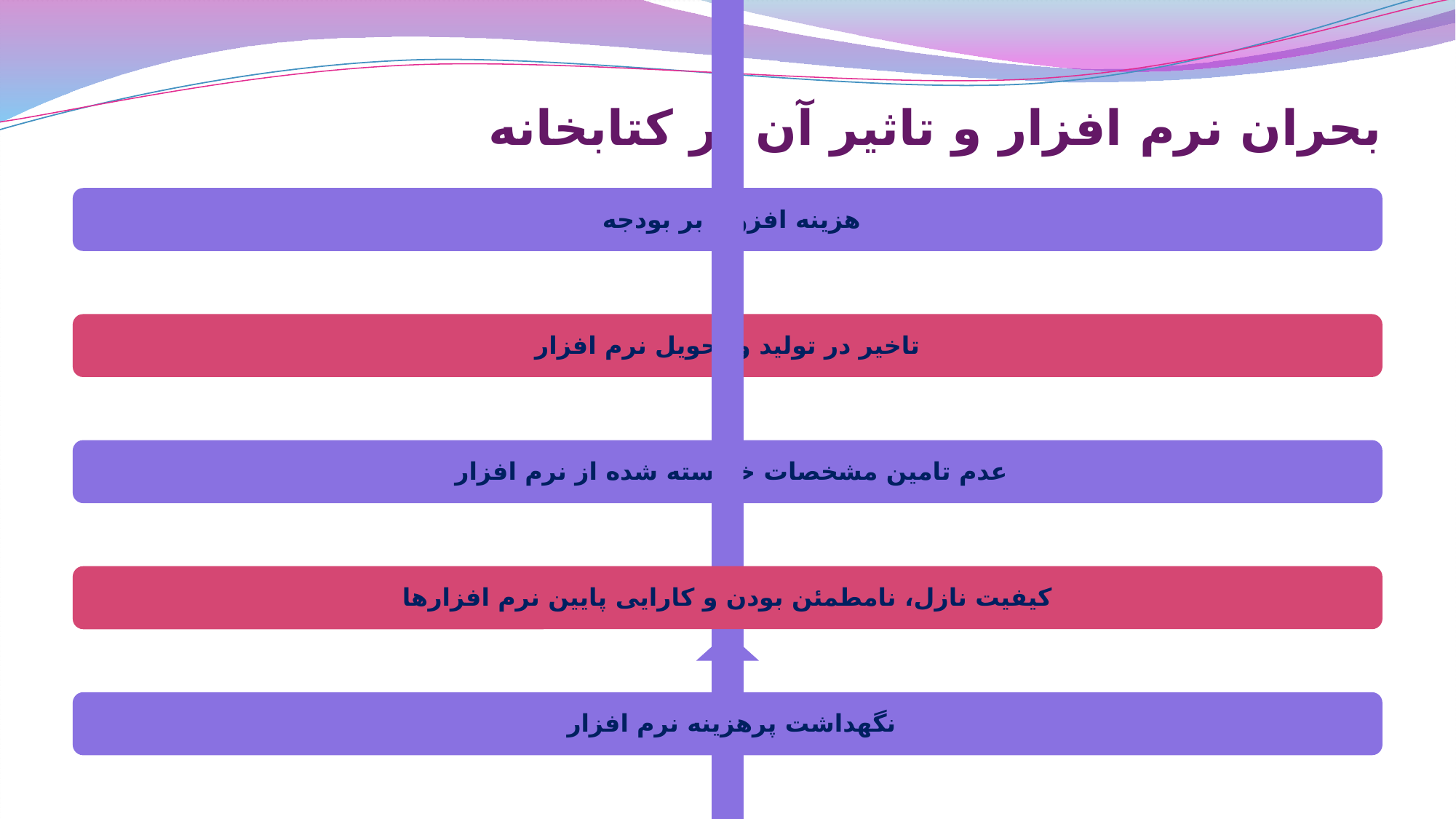

# بحران نرم افزار و تاثیر آن بر کتابخانه
هزینه افزون بر بودجه
تاخیر در تولید و تحویل نرم افزار
عدم تامین مشخصات خواسته شده از نرم افزار
نگهداشت پرهزینه نرم افزار
کیفیت نازل، نامطمئن بودن و کارایی پایین نرم افزارها